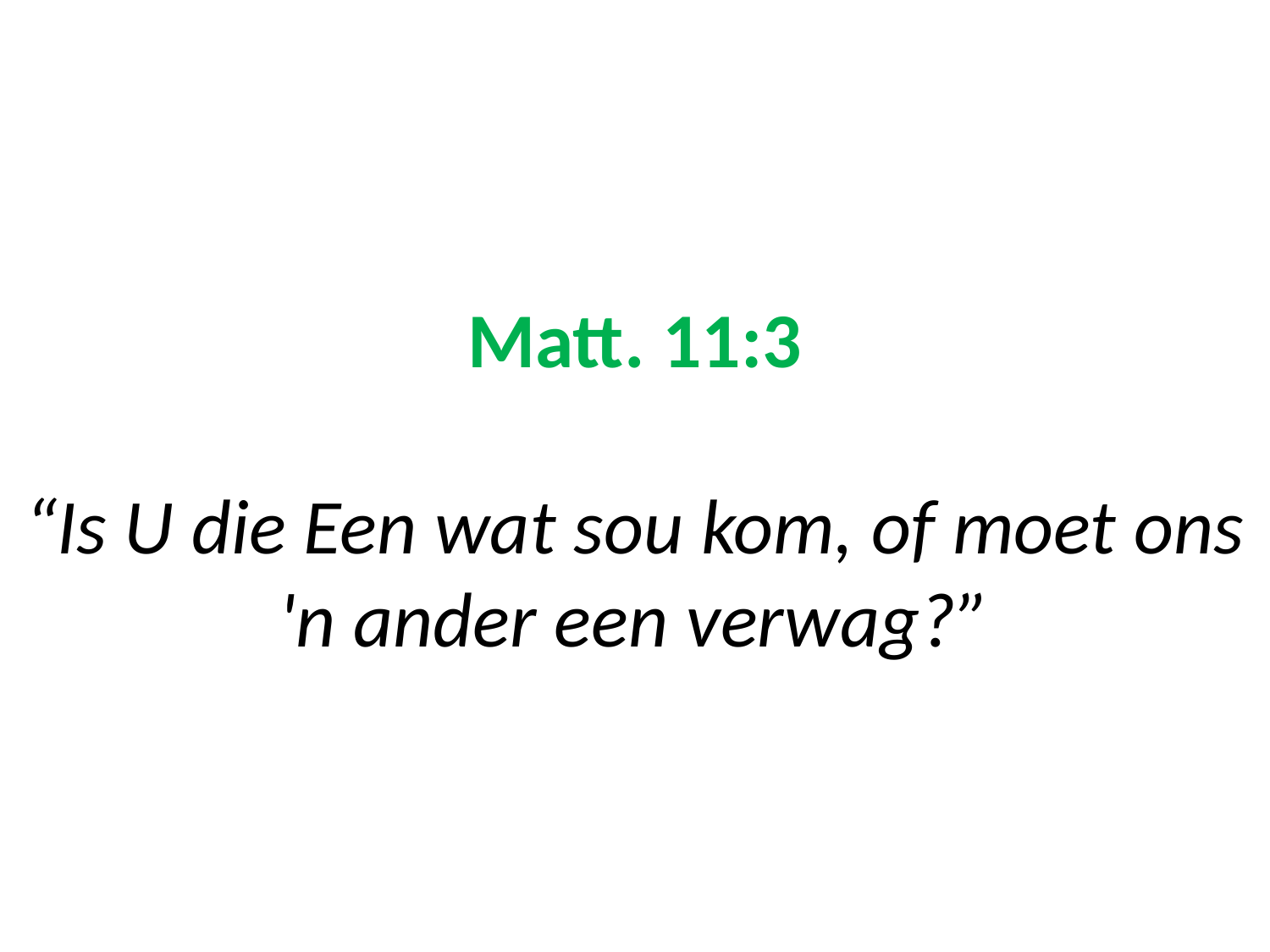

# Matt. 11:3 “Is U die Een wat sou kom, of moet ons 'n ander een verwag?”